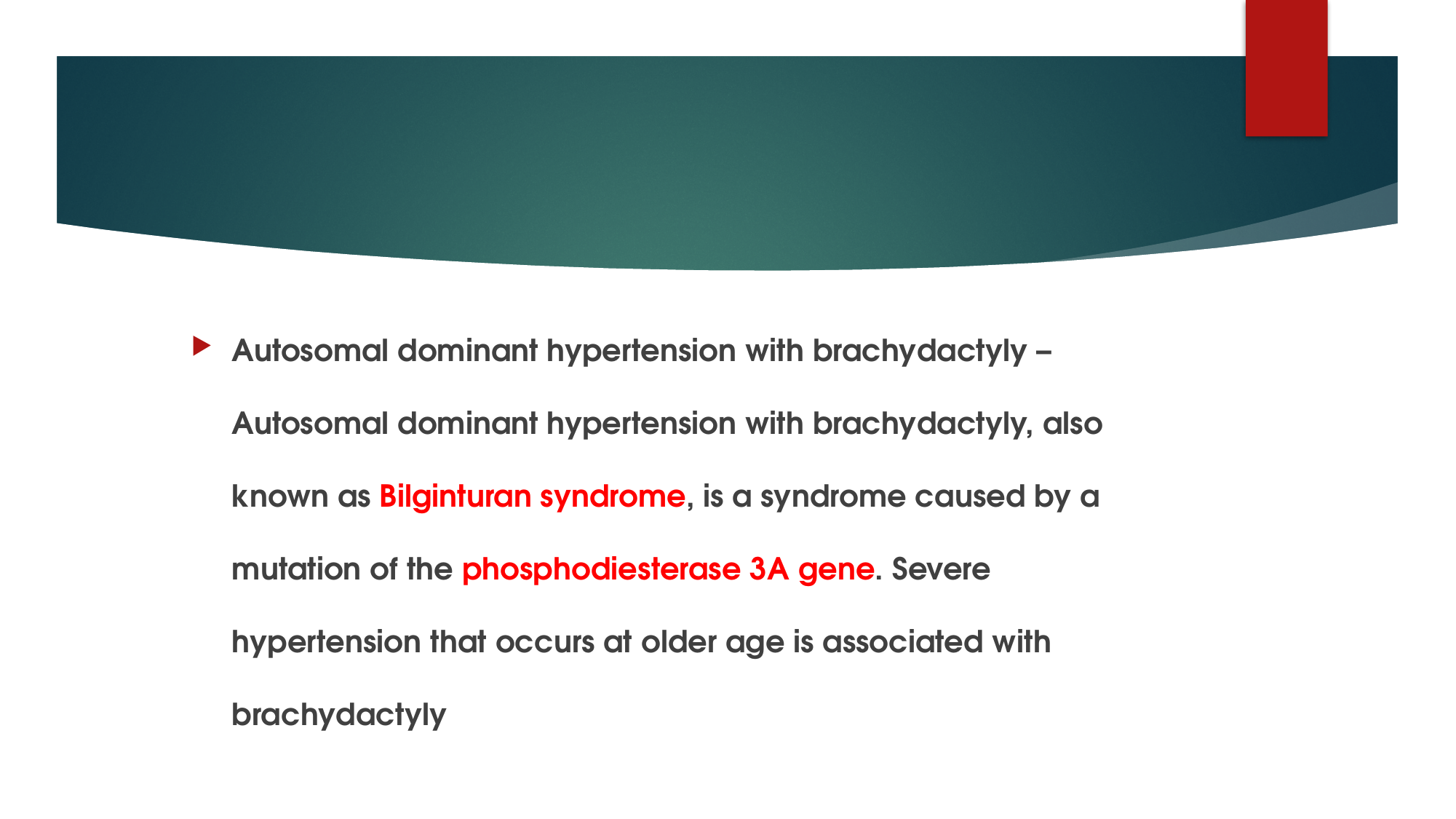

#
Autosomal dominant hypertension with brachydactyly – Autosomal dominant hypertension with brachydactyly, also known as Bilginturan syndrome, is a syndrome caused by a mutation of the phosphodiesterase 3A gene. Severe hypertension that occurs at older age is associated with brachydactyly